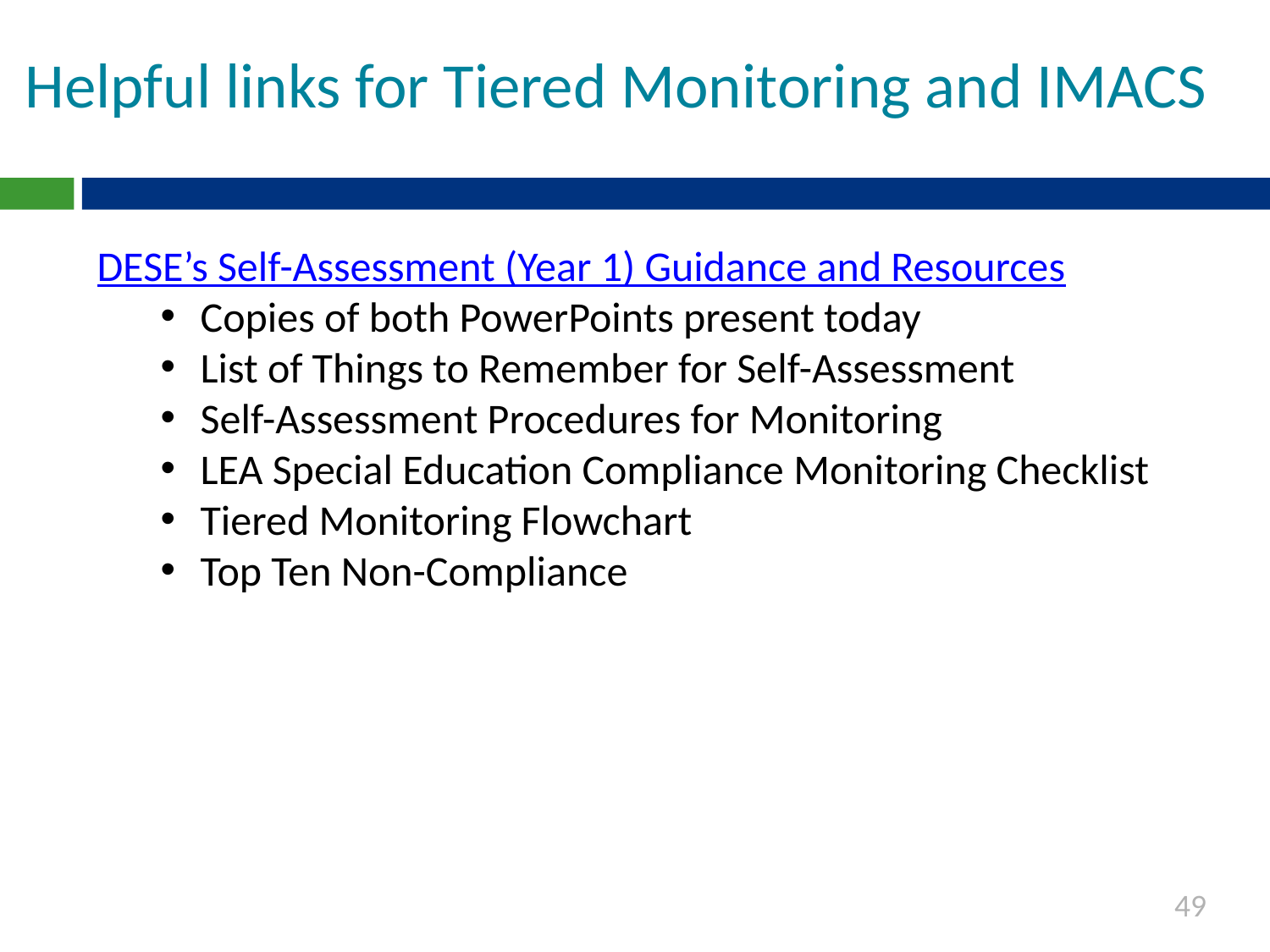

# Helpful links for Tiered Monitoring and IMACS
DESE’s Self-Assessment (Year 1) Guidance and Resources
Copies of both PowerPoints present today
List of Things to Remember for Self-Assessment
Self-Assessment Procedures for Monitoring
LEA Special Education Compliance Monitoring Checklist
Tiered Monitoring Flowchart
Top Ten Non-Compliance

49